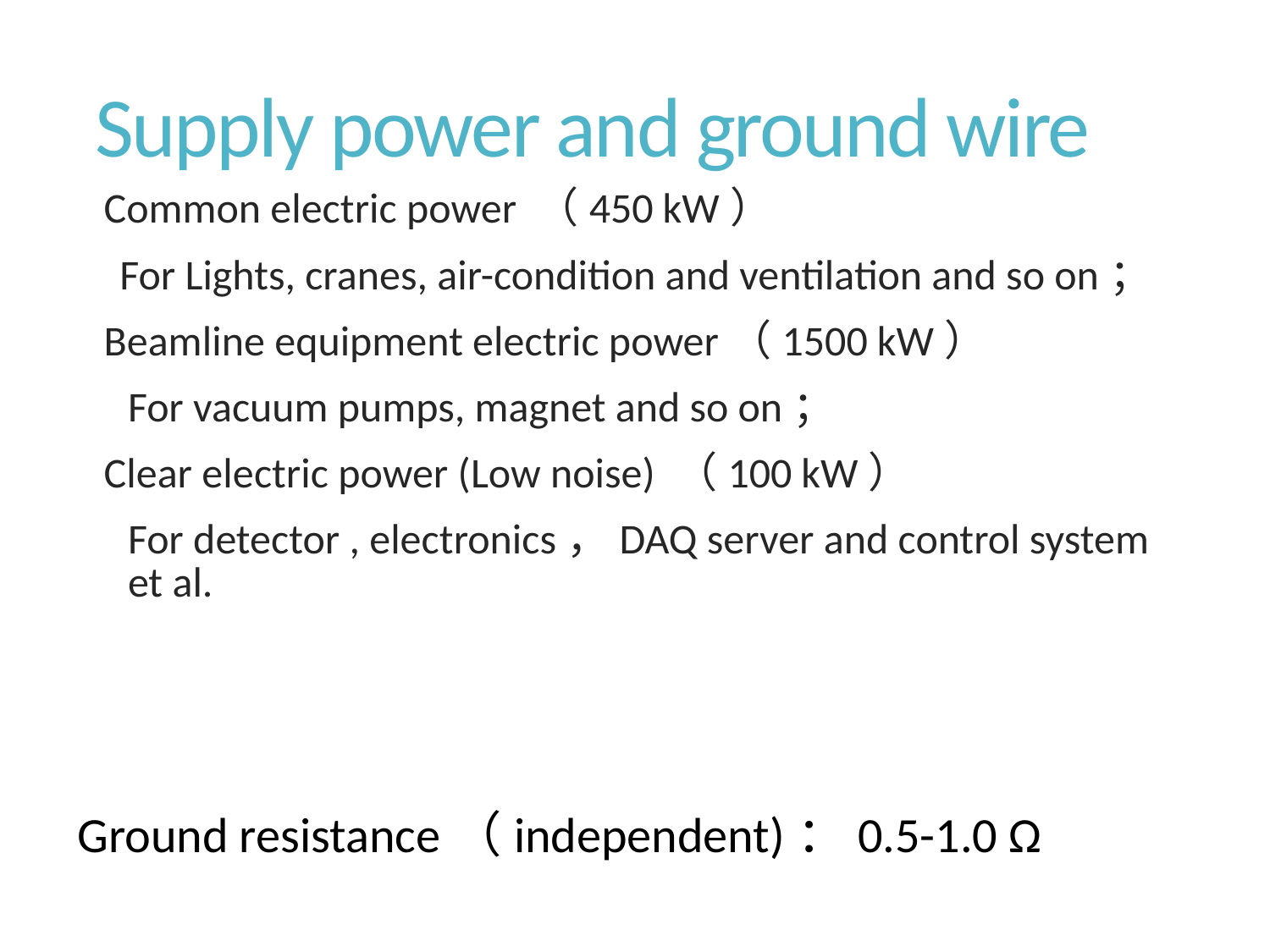

# Supply power and ground wire
Common electric power （450 kW）
   For Lights, cranes, air-condition and ventilation and so on；
Beamline equipment electric power（1500 kW）
For vacuum pumps, magnet and so on；
Clear electric power (Low noise) （100 kW）
For detector , electronics，DAQ server and control system et al.
Ground resistance（independent)：0.5-1.0 Ω